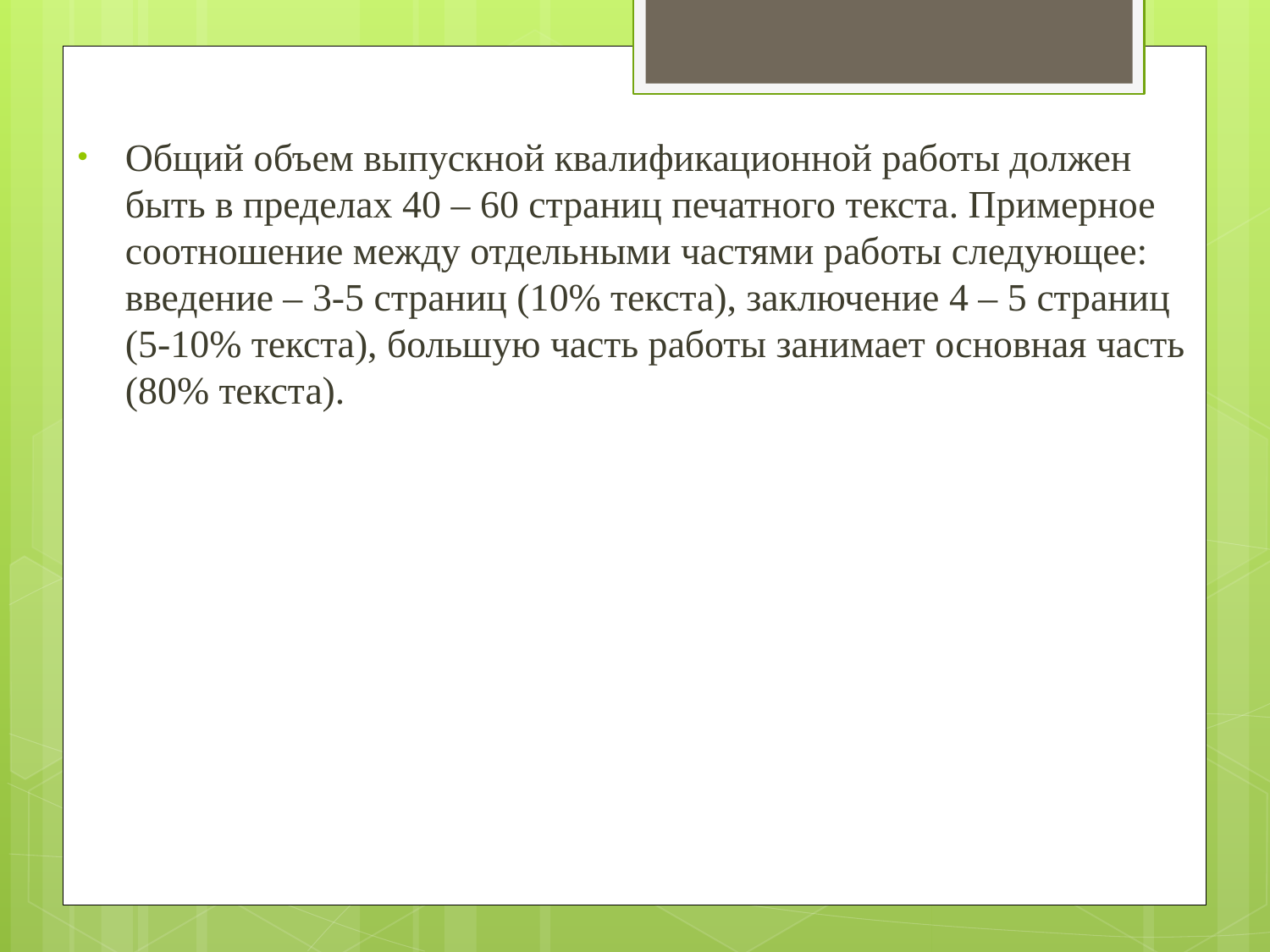

Общий объем выпускной квалификационной работы должен быть в пределах 40 – 60 страниц печатного текста. Примерное соотношение между отдельными частями работы следующее: введение – 3-5 страниц (10% текста), заключение 4 – 5 страниц (5-10% текста), большую часть работы занимает основная часть (80% текста).